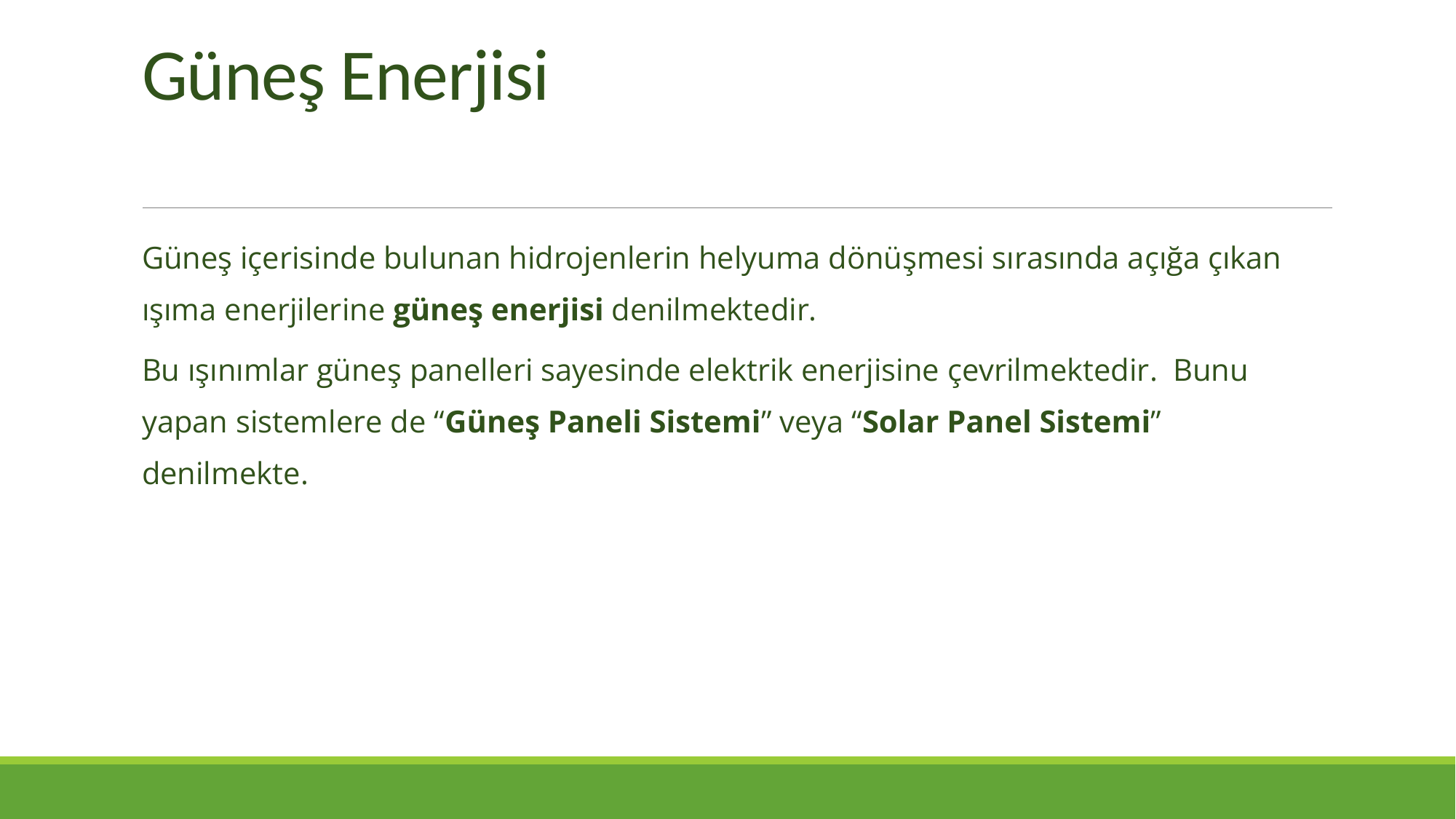

# Güneş Enerjisi
Güneş içerisinde bulunan hidrojenlerin helyuma dönüşmesi sırasında açığa çıkan ışıma enerjilerine güneş enerjisi denilmektedir.
Bu ışınımlar güneş panelleri sayesinde elektrik enerjisine çevrilmektedir.  Bunu yapan sistemlere de “Güneş Paneli Sistemi” veya “Solar Panel Sistemi” denilmekte.